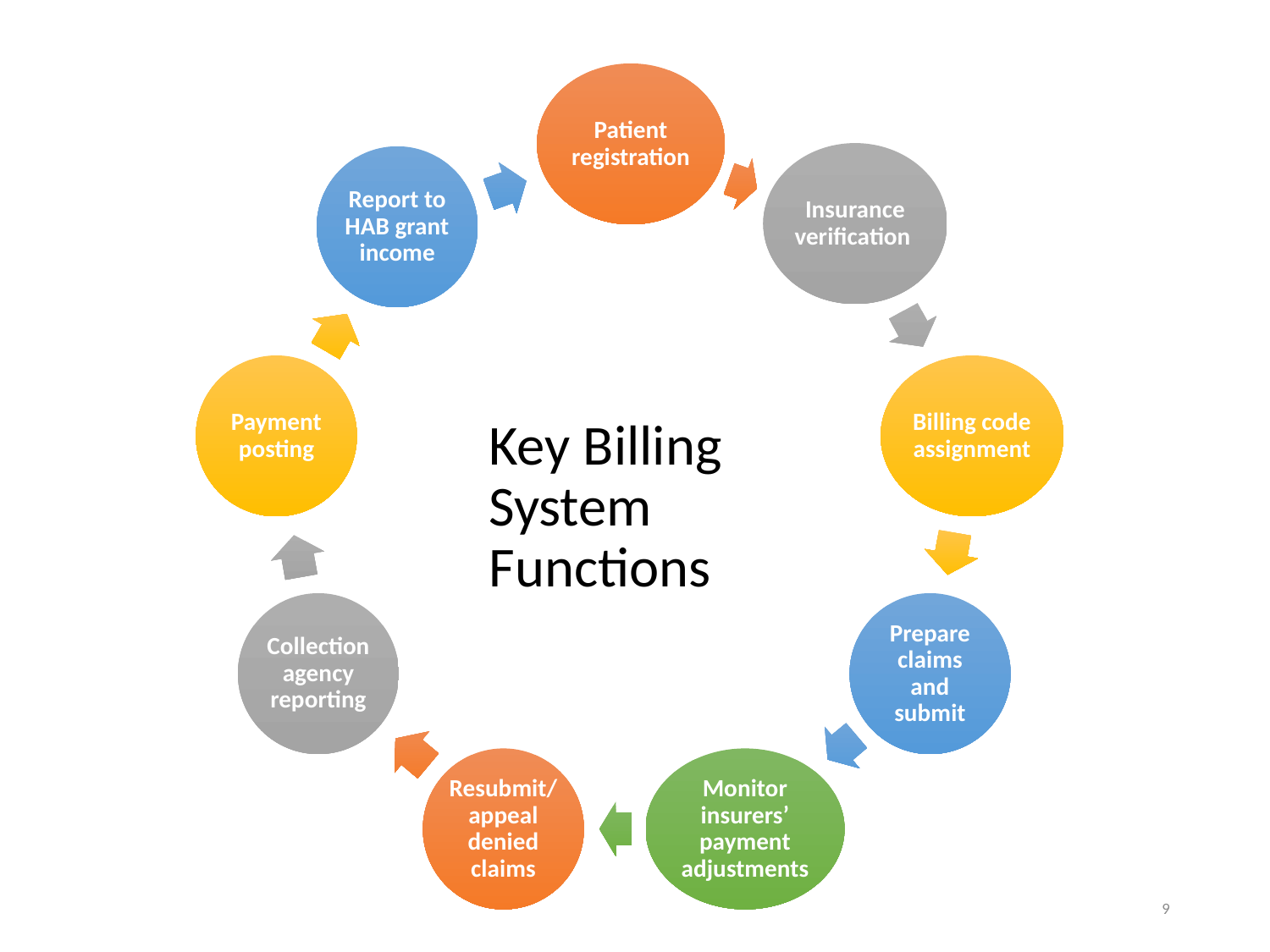

Patient registration

Insurance verification

Billing code assignment

Prepare claims and submit

Monitor insurers’ payment adjustments

Resubmit/ appeal denied claims

Collection agency reporting

Payment posting

Report to HAB grant income

# Key Billing System Functions
9